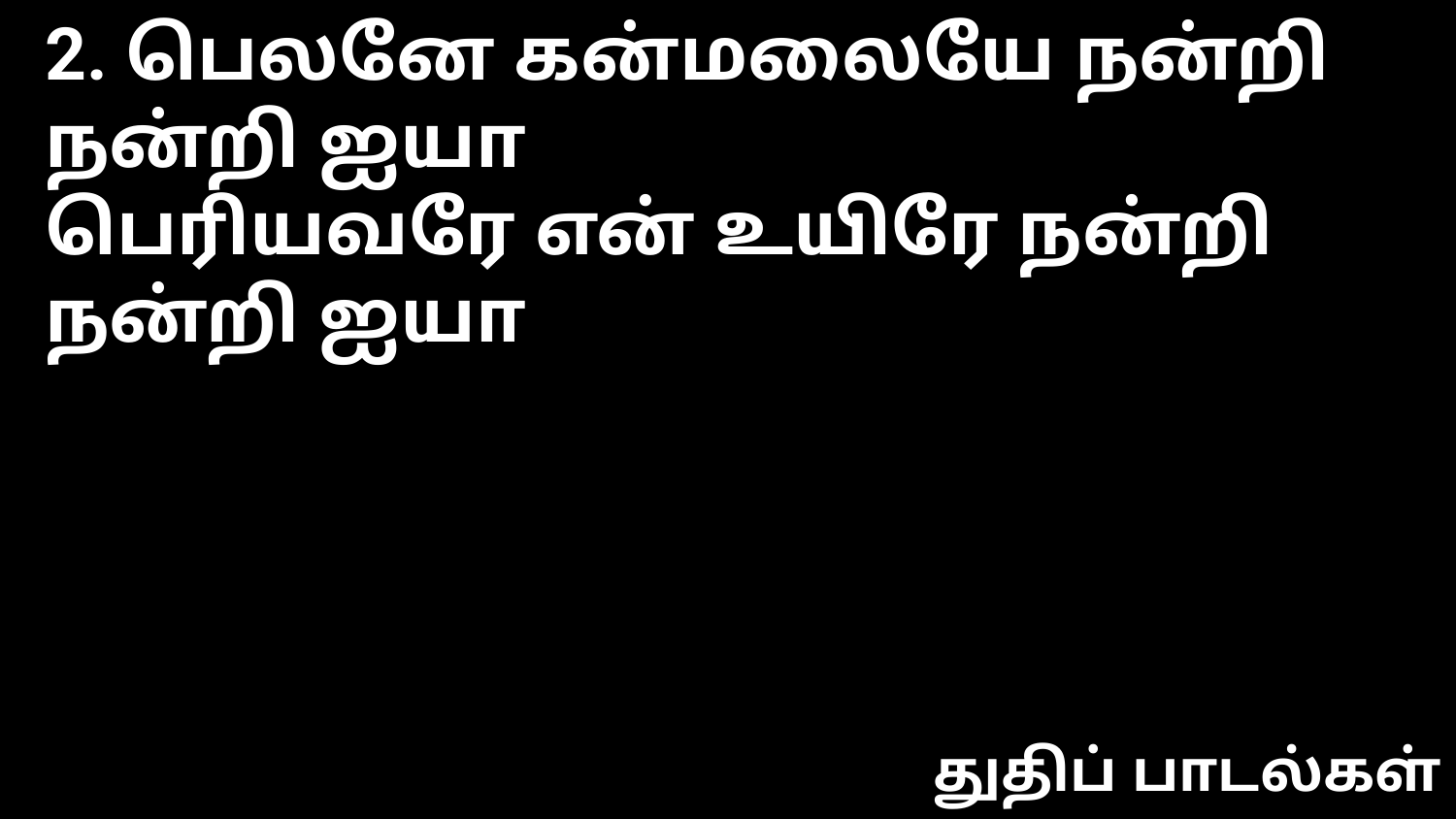

2. பெலனே கன்மலையே நன்றி நன்றி ஐயா
பெரியவரே என் உயிரே நன்றி நன்றி ஐயா

துதிப் பாடல்கள்